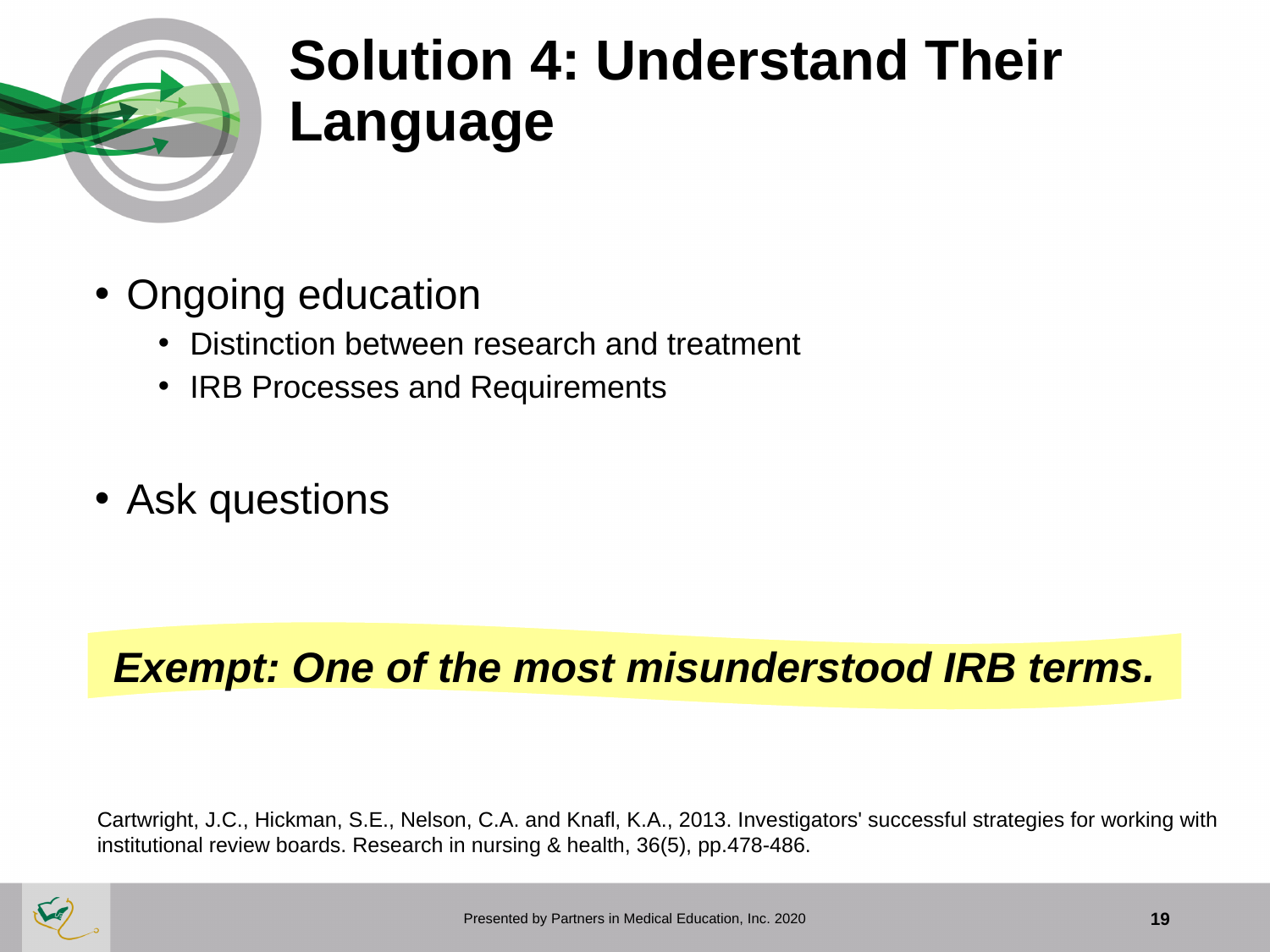

# Solution 4: Understand Their Language
Ongoing education
Distinction between research and treatment
IRB Processes and Requirements

Ask questions

Exempt: One of the most misunderstood IRB terms.
Cartwright, J.C., Hickman, S.E., Nelson, C.A. and Knafl, K.A., 2013. Investigators' successful strategies for working with institutional review boards. Research in nursing & health, 36(5), pp.478-486.
Presented by Partners in Medical Education, Inc. 2020
19